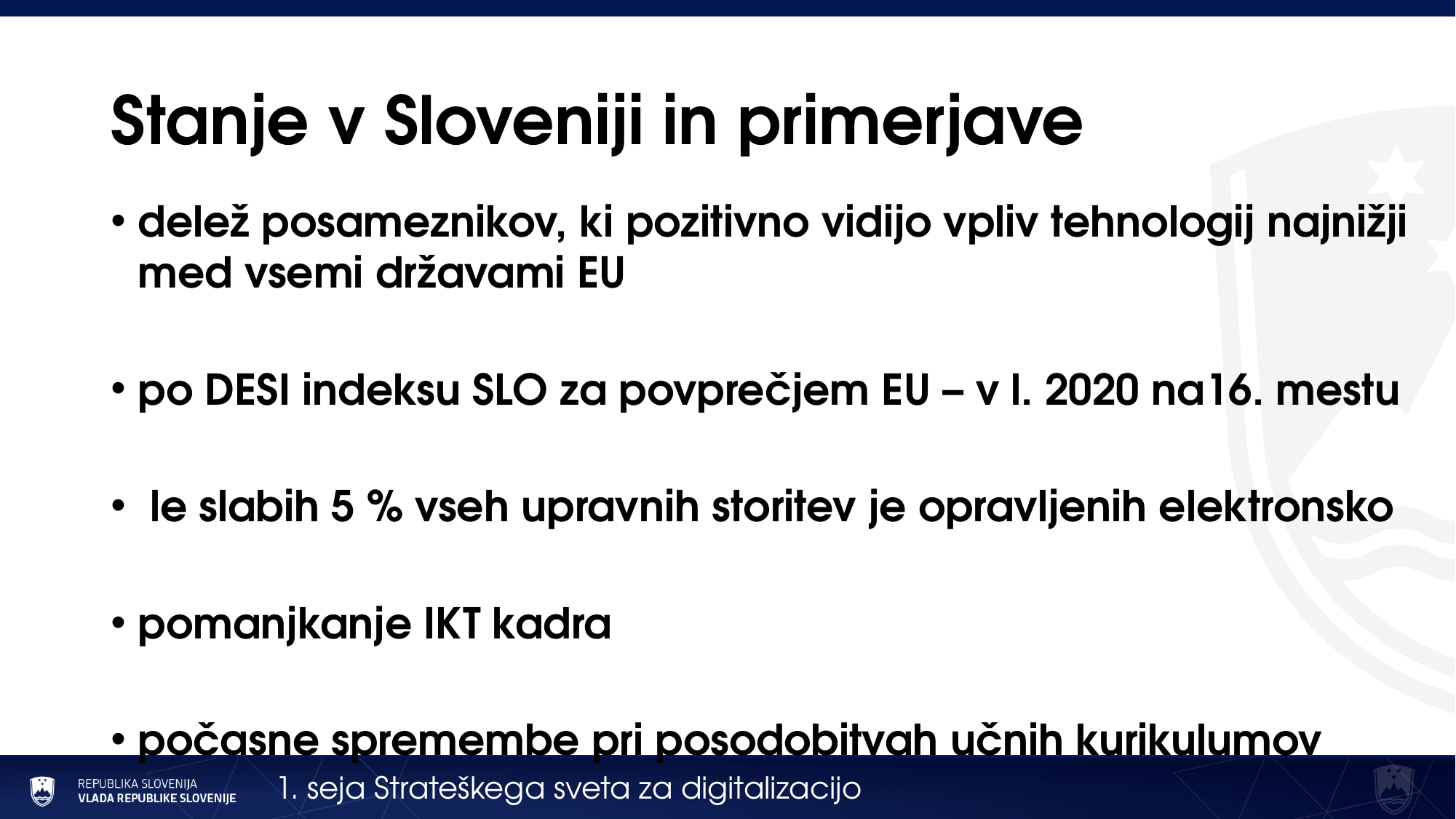

# Stanje v Sloveniji in primerjave
delež posameznikov, ki pozitivno vidijo vpliv tehnologij najnižji med vsemi državami EU
po DESI indeksu SLO za povprečjem EU – v l. 2020 na16. mestu
 le slabih 5 % vseh upravnih storitev je opravljenih elektronsko
pomanjkanje IKT kadra
počasne spremembe pri posodobitvah učnih kurikulumov

1. seja Strateškega sveta za digitalizacijo